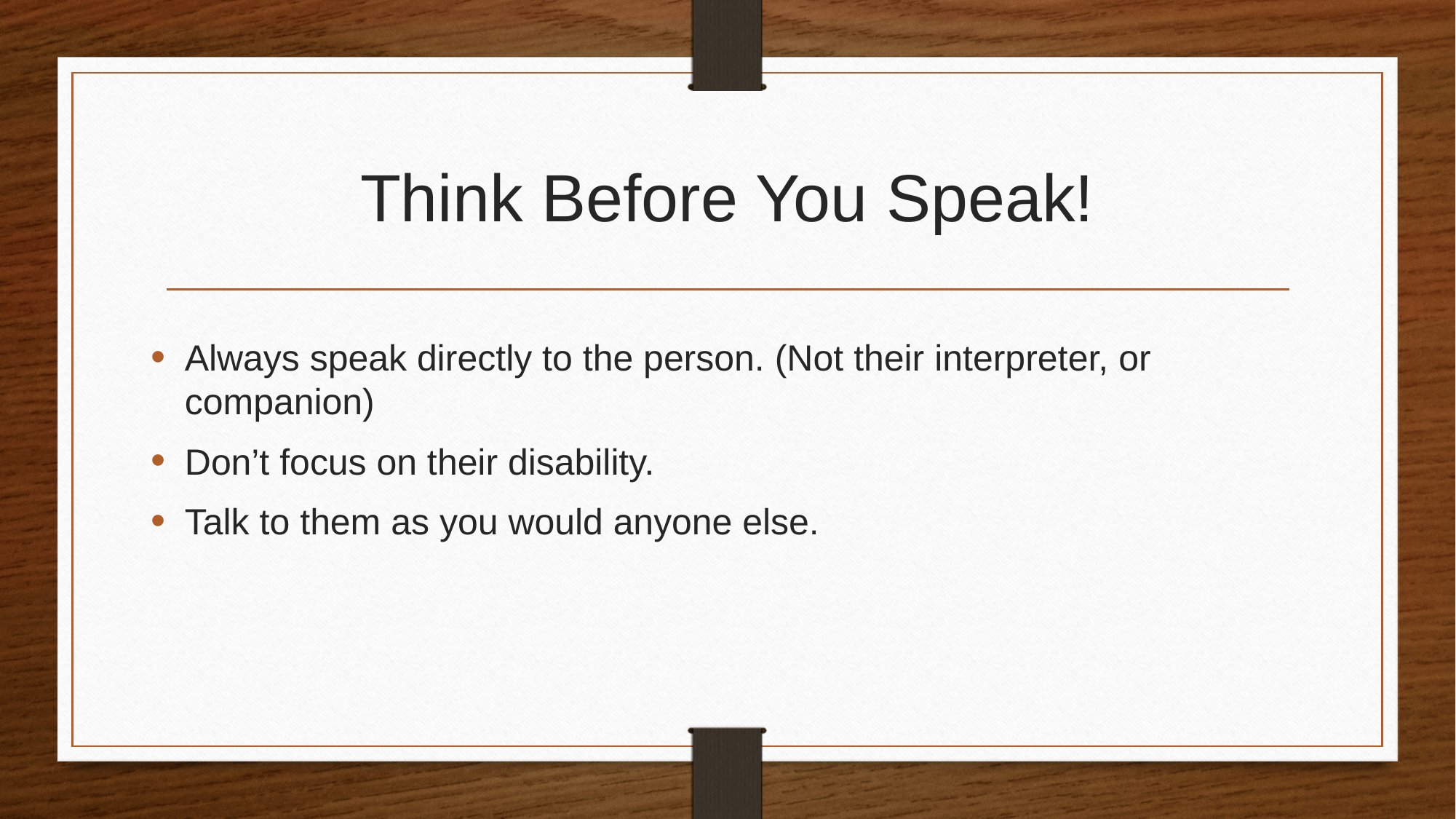

# Think Before You Speak!
Always speak directly to the person. (Not their interpreter, or companion)
Don’t focus on their disability.
Talk to them as you would anyone else.